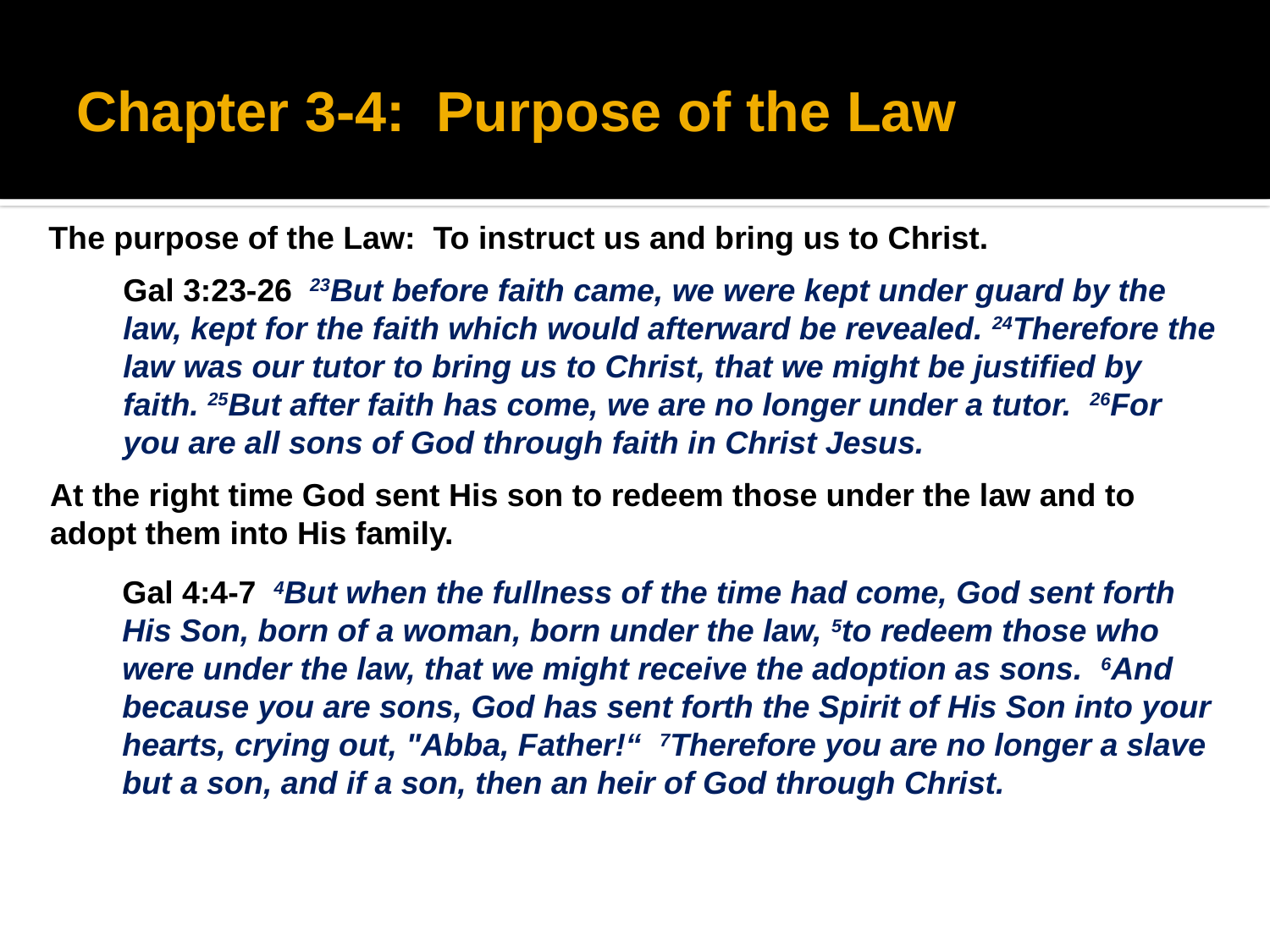

# Chapter 3-4:  Purpose of the Law
The purpose of the Law:  To instruct us and bring us to Christ.
Gal 3:23-26  23But before faith came, we were kept under guard by the law, kept for the faith which would afterward be revealed. 24Therefore the law was our tutor to bring us to Christ, that we might be justified by faith. 25But after faith has come, we are no longer under a tutor.  26For you are all sons of God through faith in Christ Jesus.
At the right time God sent His son to redeem those under the law and to adopt them into His family.
Gal 4:4-7  4But when the fullness of the time had come, God sent forth His Son, born of a woman, born under the law, 5to redeem those who were under the law, that we might receive the adoption as sons.  6And because you are sons, God has sent forth the Spirit of His Son into your hearts, crying out, "Abba, Father!“  7Therefore you are no longer a slave but a son, and if a son, then an heir of God through Christ.